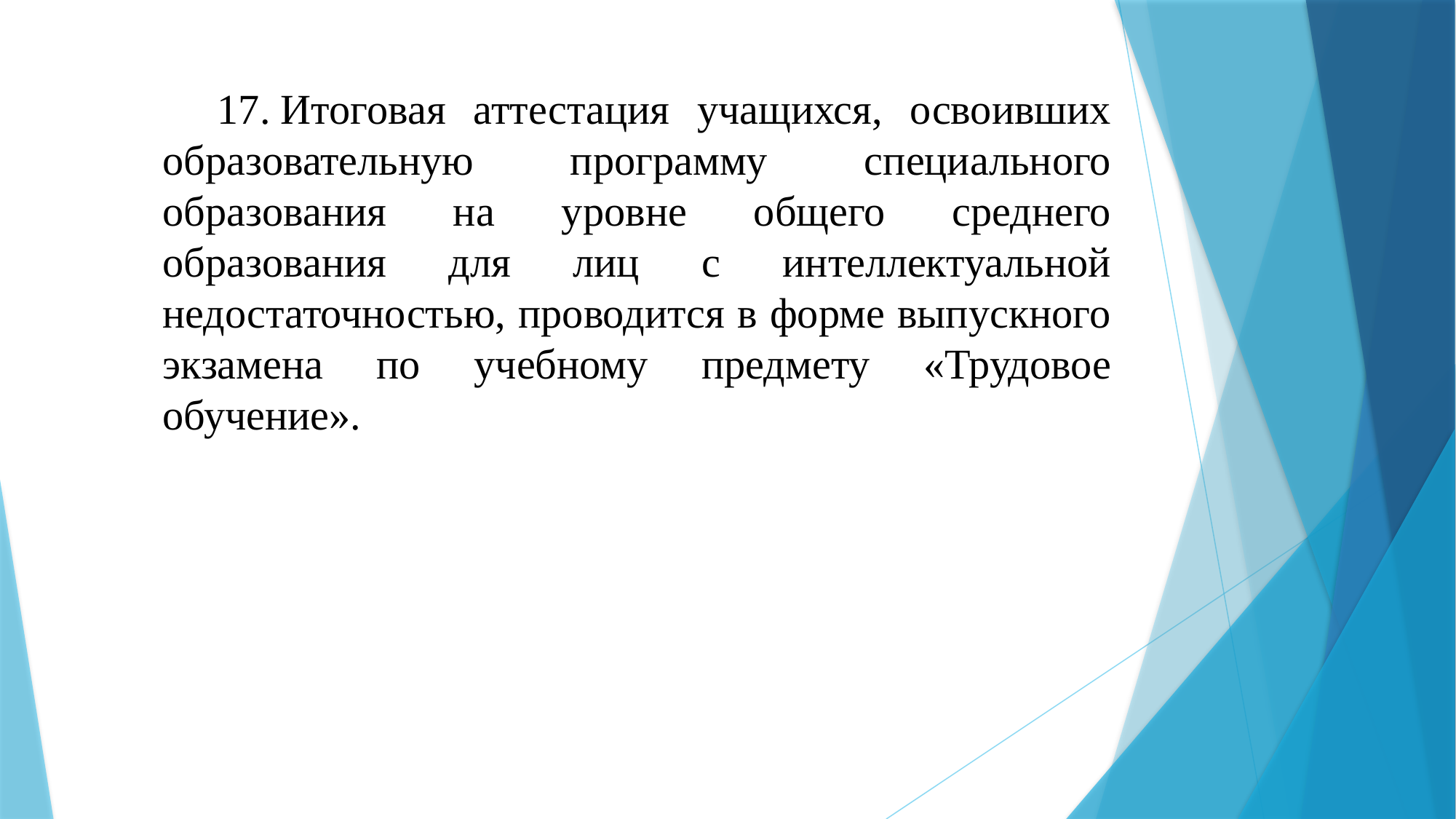

17. Итоговая аттестация учащихся, освоивших образовательную программу специального образования на уровне общего среднего образования для лиц с интеллектуальной недостаточностью, проводится в форме выпускного экзамена по учебному предмету «Трудовое обучение».